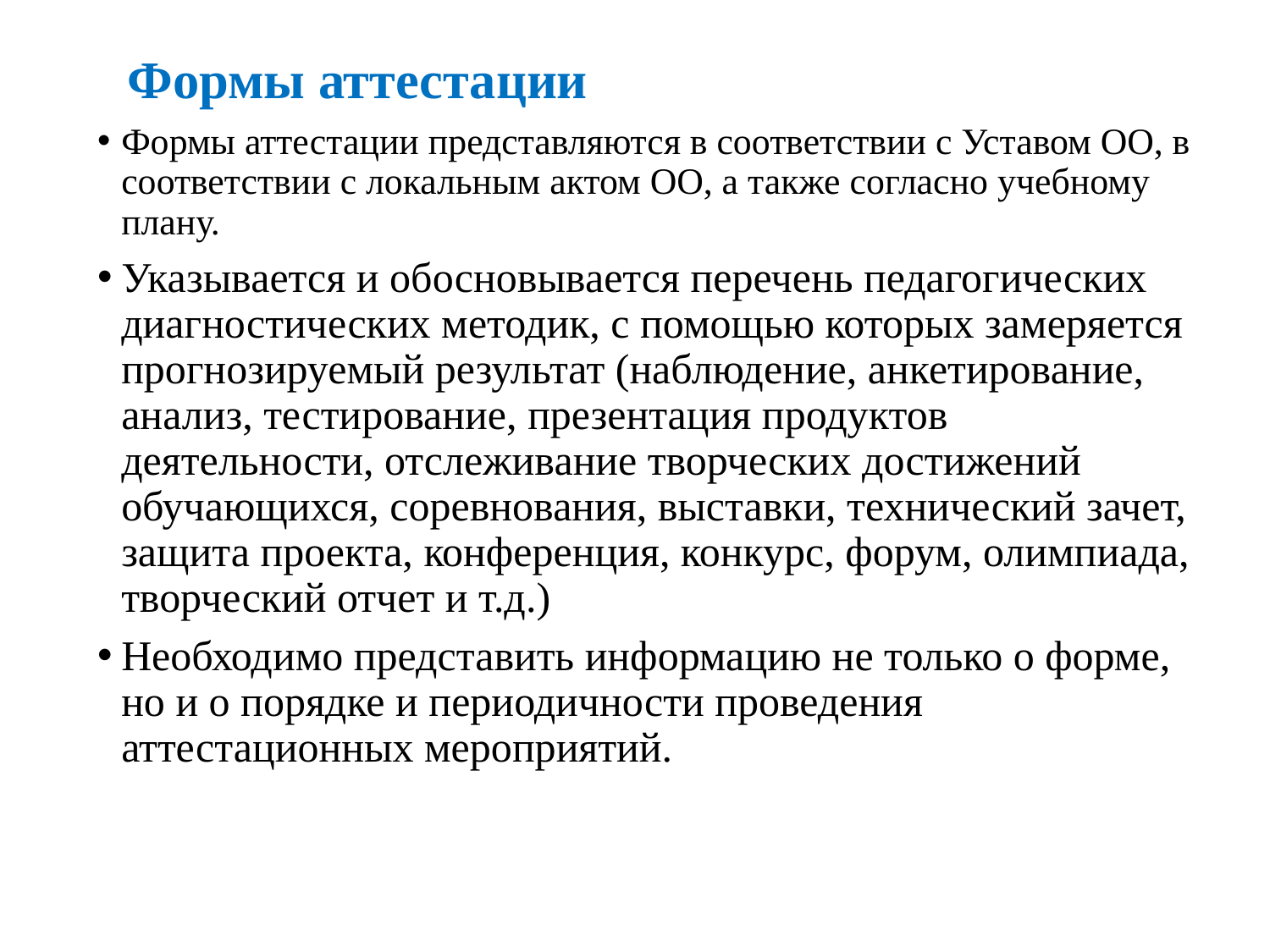

# Формы аттестации
Формы аттестации представляются в соответствии с Уставом ОО, в соответствии с локальным актом ОО, а также согласно учебному плану.
Указывается и обосновывается перечень педагогических диагностических методик, с помощью которых замеряется прогнозируемый результат (наблюдение, анкетирование, анализ, тестирование, презентация продуктов деятельности, отслеживание творческих достижений обучающихся, соревнования, выставки, технический зачет, защита проекта, конференция, конкурс, форум, олимпиада, творческий отчет и т.д.)
Необходимо представить информацию не только о форме, но и о порядке и периодичности проведения аттестационных мероприятий.